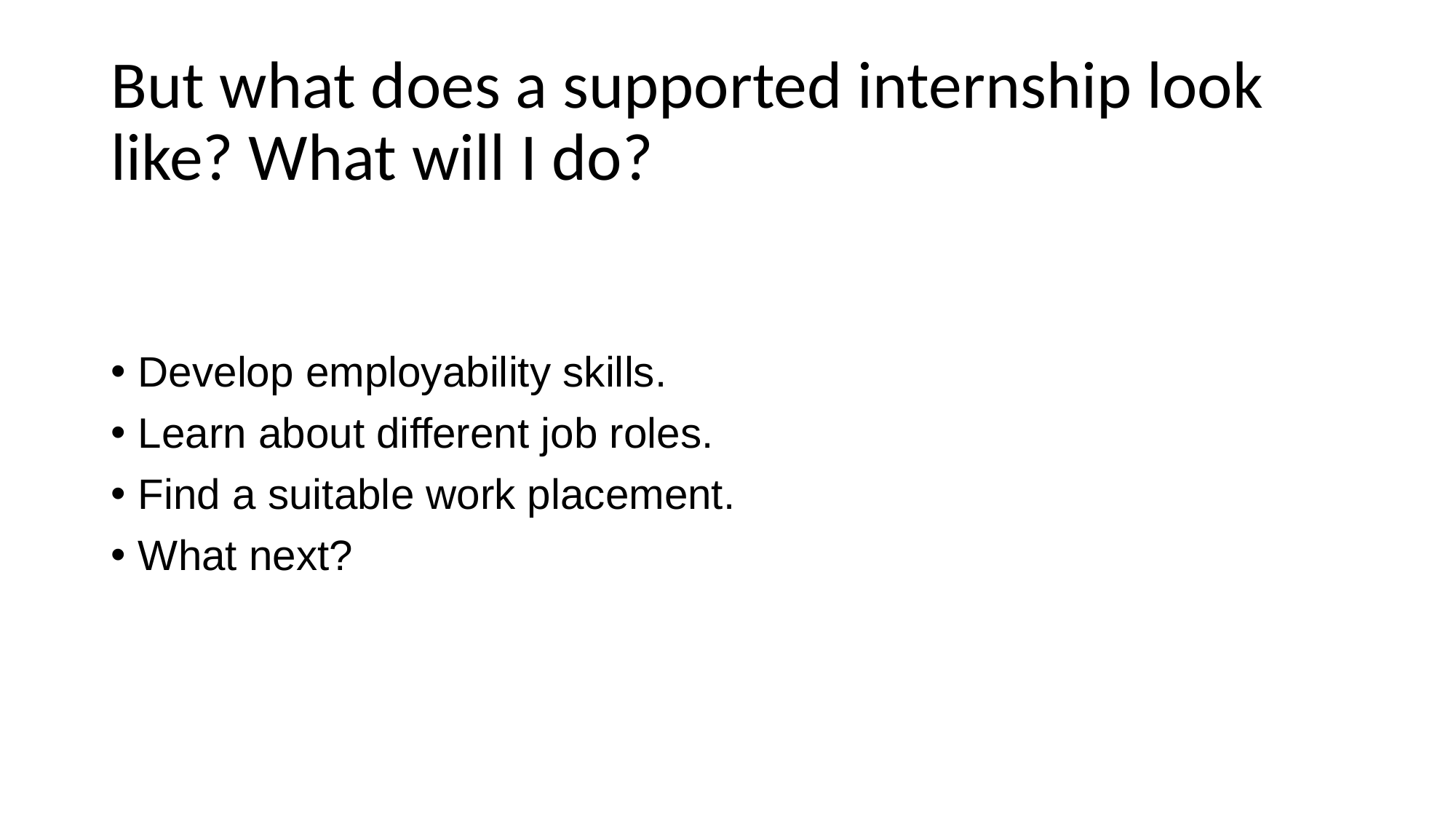

# But what does a supported internship look like? What will I do?

Develop employability skills.
Learn about different job roles.
Find a suitable work placement.
What next?